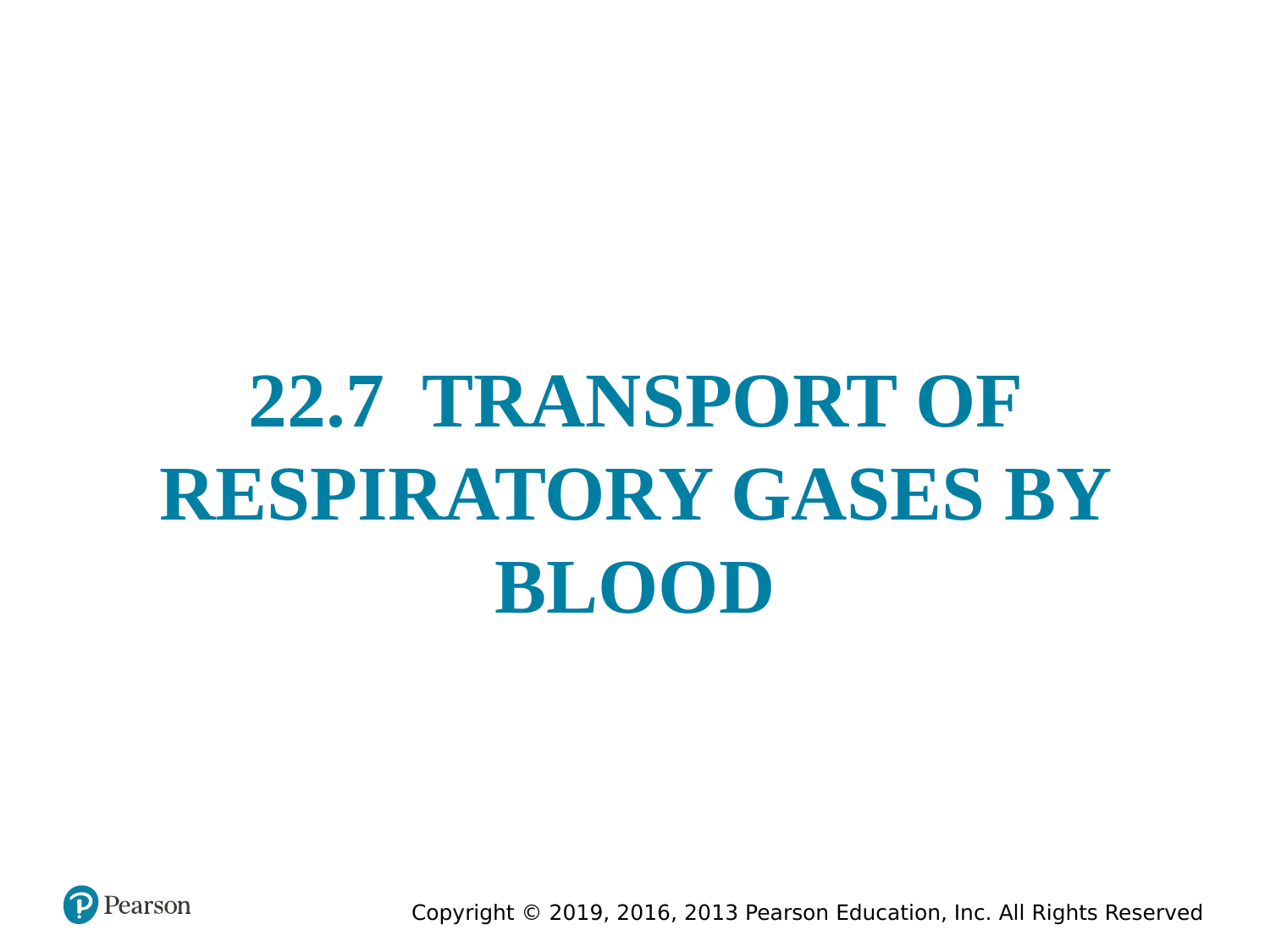

# 22.7  Transport of Respiratory Gases by Blood